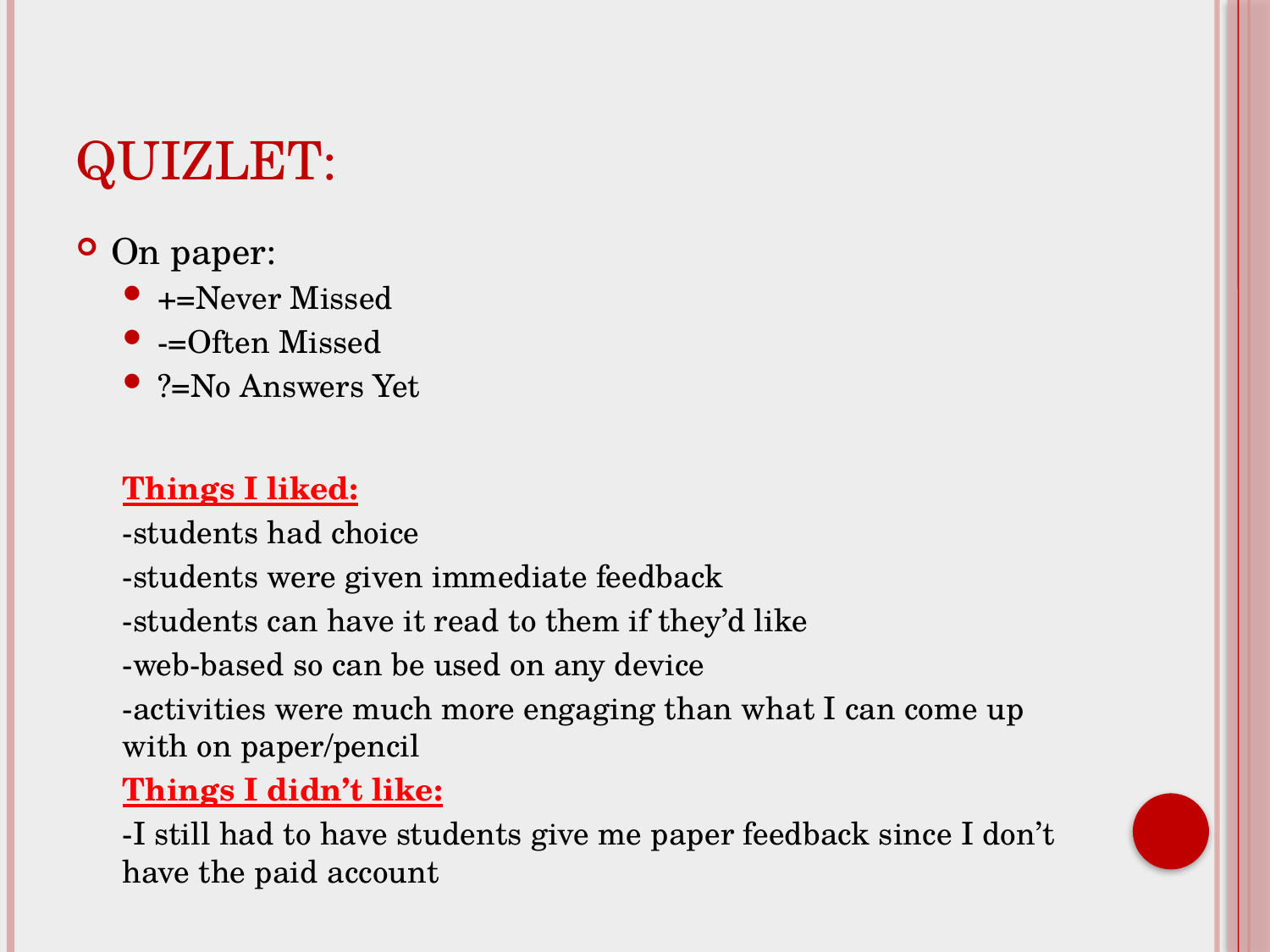

# Quizlet:
On paper:
+=Never Missed
-=Often Missed
?=No Answers Yet

Things I liked:
-students had choice
-students were given immediate feedback
-students can have it read to them if they’d like
-web-based so can be used on any device
-activities were much more engaging than what I can come up with on paper/pencil
Things I didn’t like:
-I still had to have students give me paper feedback since I don’t have the paid account